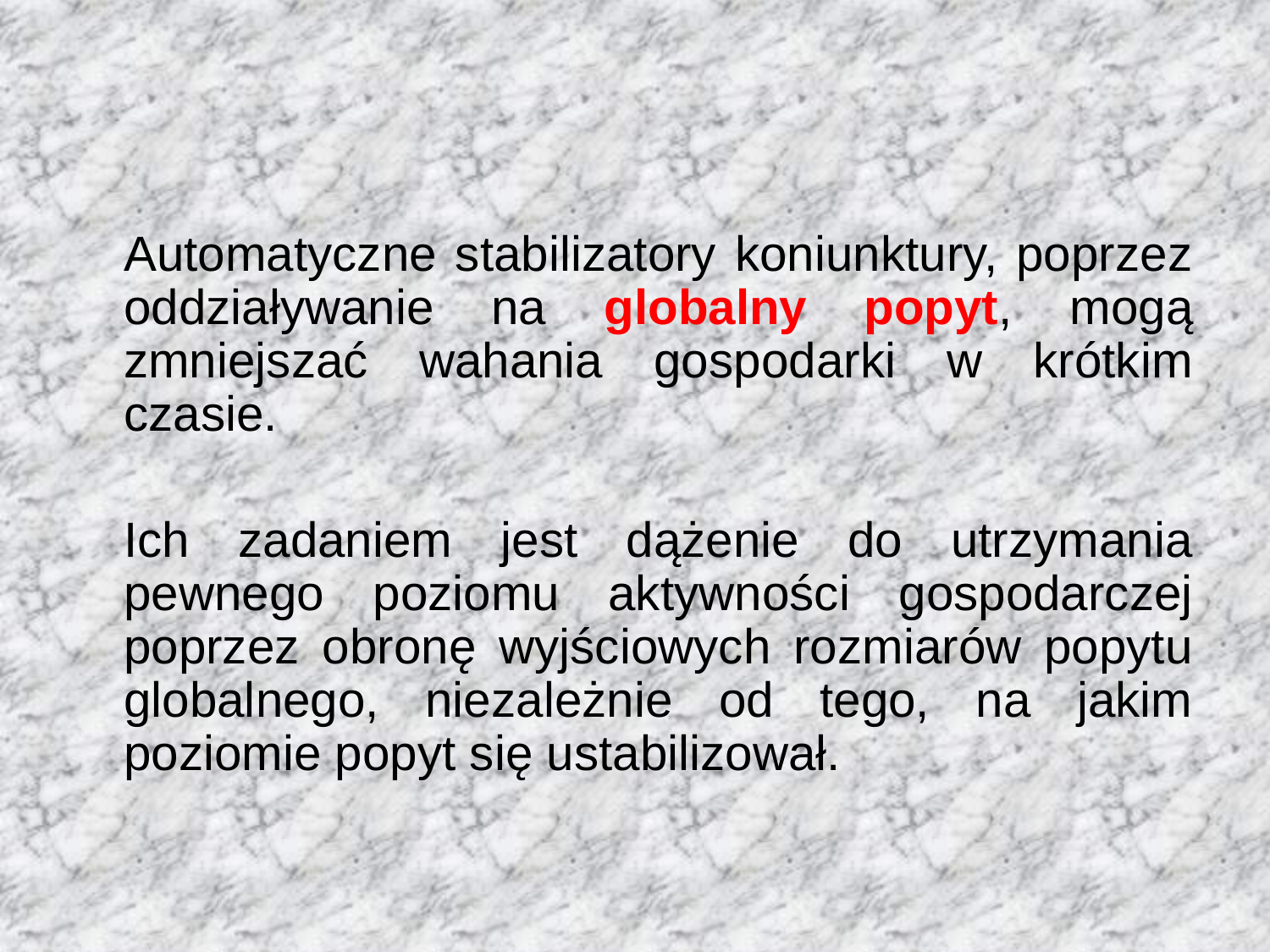

Automatyczne stabilizatory koniunktury, poprzez oddziaływanie na globalny popyt, mogą zmniejszać wahania gospodarki w krótkim czasie.

	Ich zadaniem jest dążenie do utrzymania pewnego poziomu aktywności gospodarczej poprzez obronę wyjściowych rozmiarów popytu globalnego, niezależnie od tego, na jakim poziomie popyt się ustabilizował.